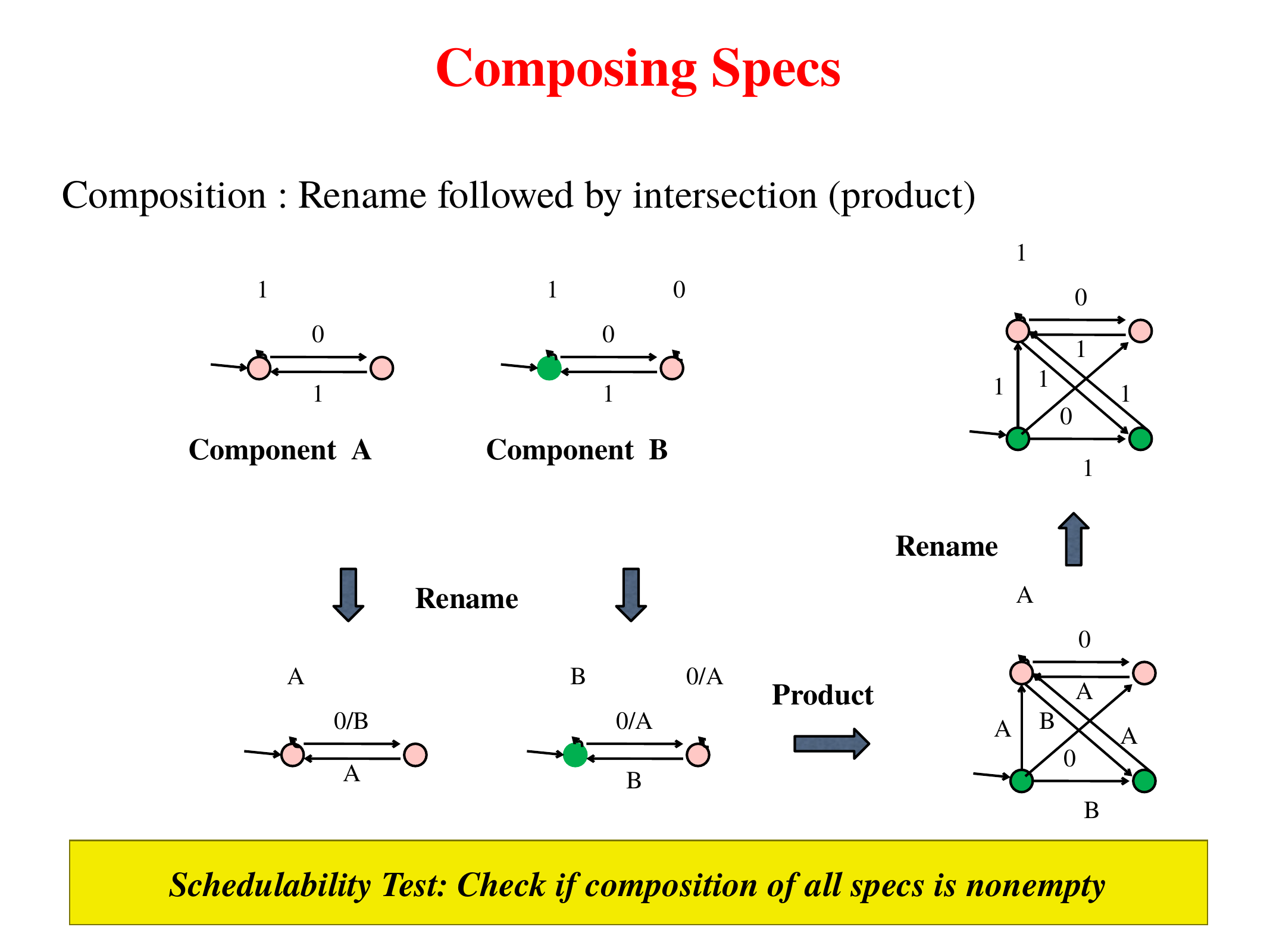

# Composing Specs
Composition : Rename followed by intersection (product)

1
0

1
1
1
1
0

1
1
1
0
0
0

1
1
Component  A
Component  B
Rename

Rename

A
0

A
B
A
A
0

B
A
B
0/A
Product
0/B
0/A

A
B
Schedulability Test: Check if composition of all specs is nonempty